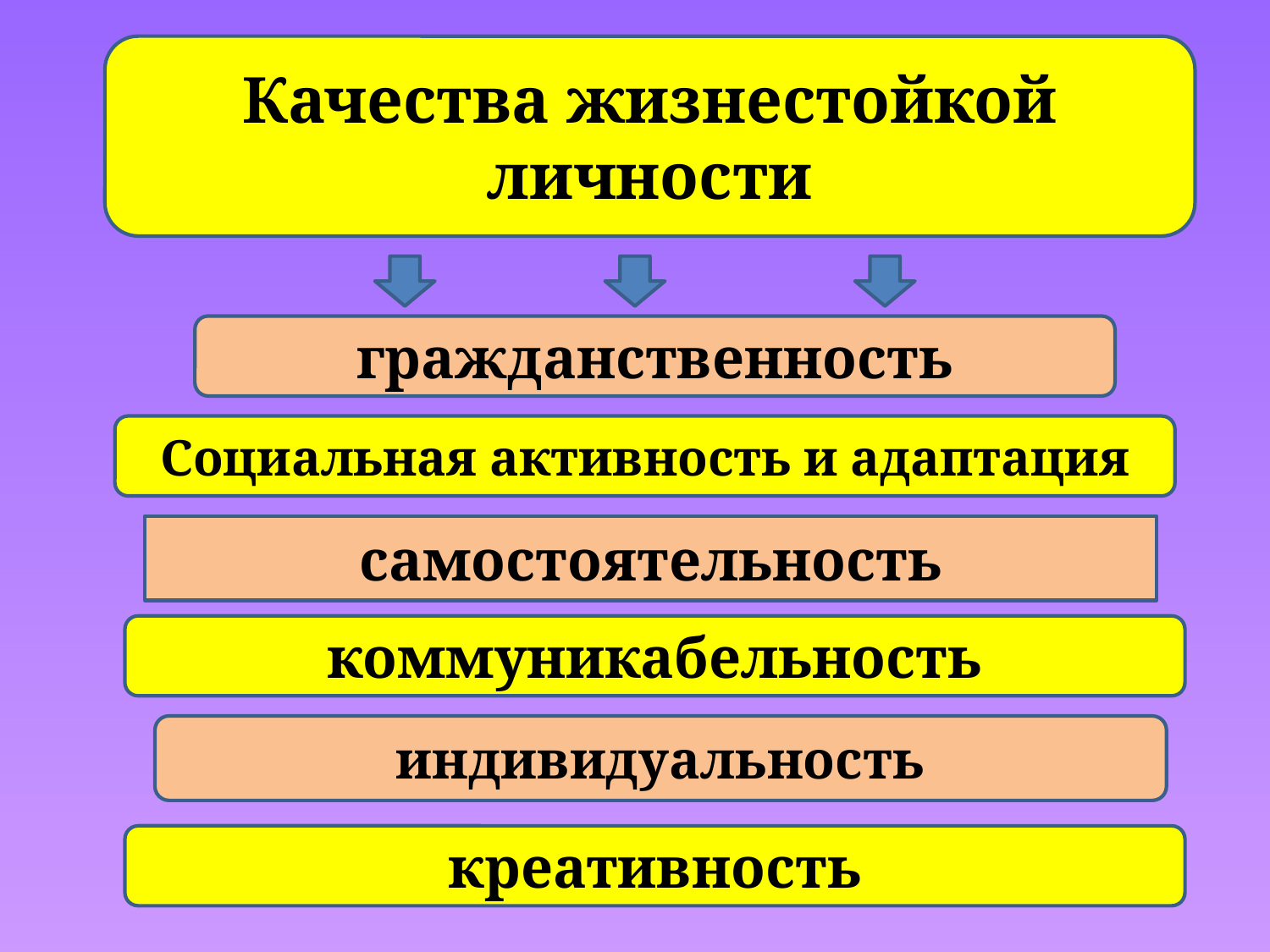

Качества жизнестойкой личности
#

гражданственность
Социальная активность и адаптация
самостоятельность
коммуникабельность
индивидуальность
креативность